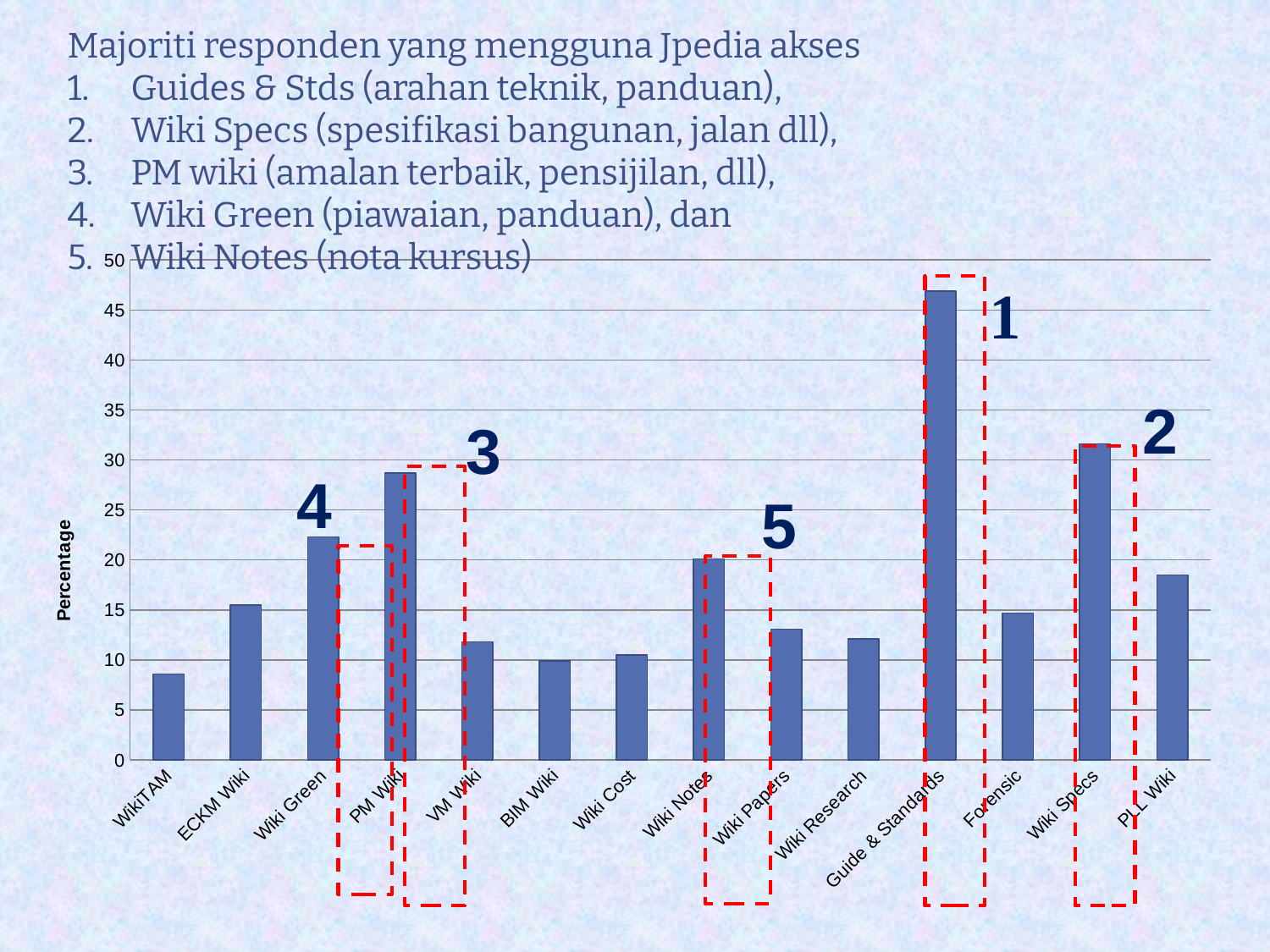

Majoriti responden yang mengguna Jpedia akses
Guides & Stds (arahan teknik, panduan),
Wiki Specs (spesifikasi bangunan, jalan dll),
PM wiki (amalan terbaik, pensijilan, dll),
Wiki Green (piawaian, panduan), dan
Wiki Notes (nota kursus)

### Chart

| Category | Percentage |
|---|---|
| WikiTAM | 8.6 |
| ECKM Wiki | 15.5 |
| Wiki Green | 22.3 |
| PM Wiki | 28.7 |
| VM Wiki | 11.8 |
| BIM Wiki | 9.9 |
| Wiki Cost | 10.5 |
| Wiki Notes | 20.1 |
| Wiki Papers | 13.1 |
| Wiki Research | 12.1 |
| Guide & Standards | 46.9 |
| Forensic | 14.7 |
| Wiki Specs | 31.6 |
| PLL Wiki | 18.5 |